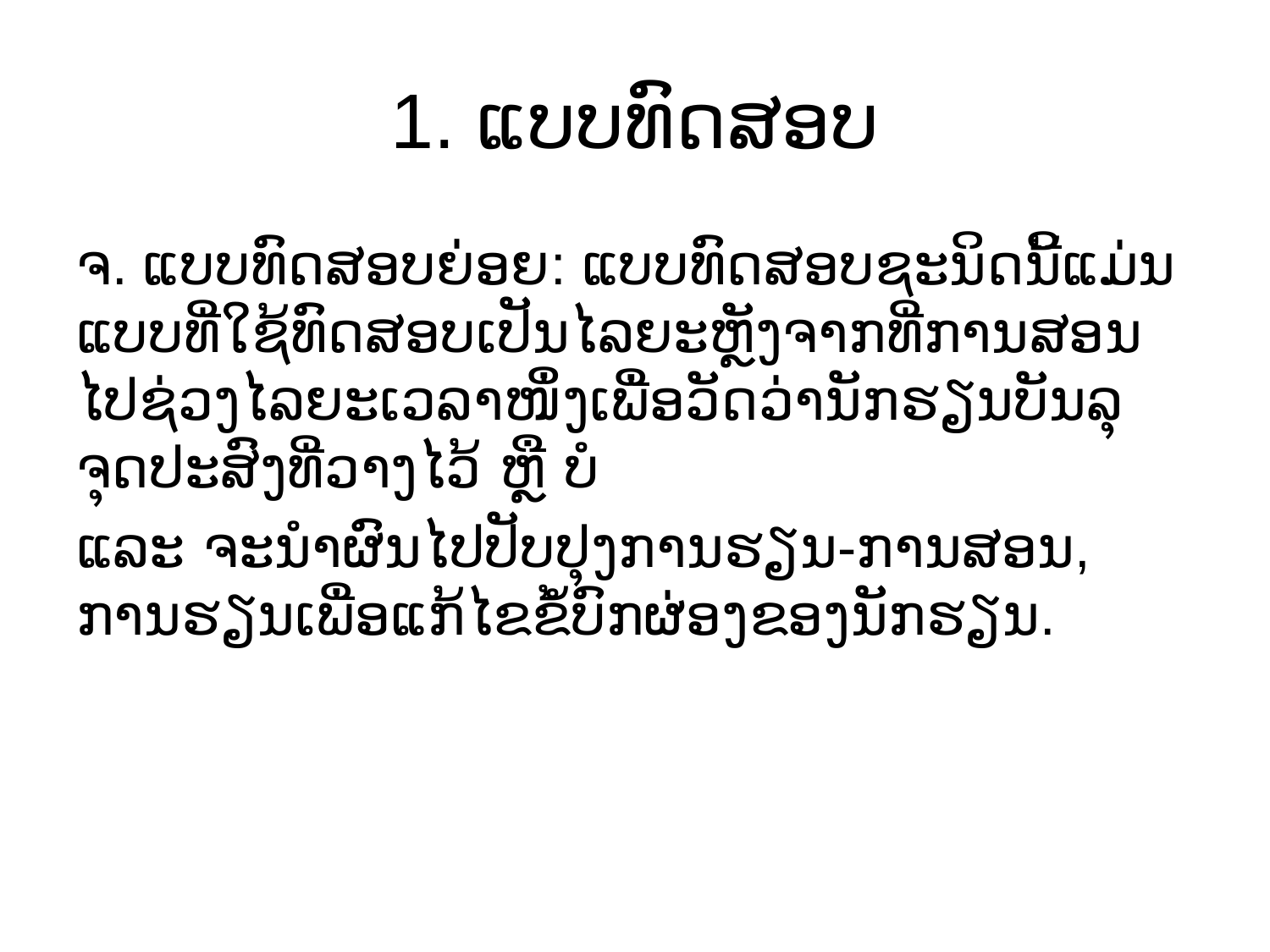

# 1. ແບບທົດສອບ
ຈ. ແບບທົດສອບຍ່ອຍ: ແບບທົດສອບຊະນິດນີ້ແມ່ນແບບທີ່ໃຊ້ທົດສອບເປັນໄລຍະຫຼັງຈາກທີ່ການສອນໄປຊ່ວງໄລຍະເວລາໜຶ່ງເພື່ອວັດວ່ານັກຮຽນບັນລຸຈຸດປະສົງທີ່ວາງໄວ້ ຫຼື ບໍ
ແລະ ຈະນຳຜົນໄປປັບປຸງການຮຽນ-ການສອນ, ການຮຽນເພື່ອແກ້ໄຂຂໍ້ບົກຜ່ອງຂອງນັກຮຽນ.